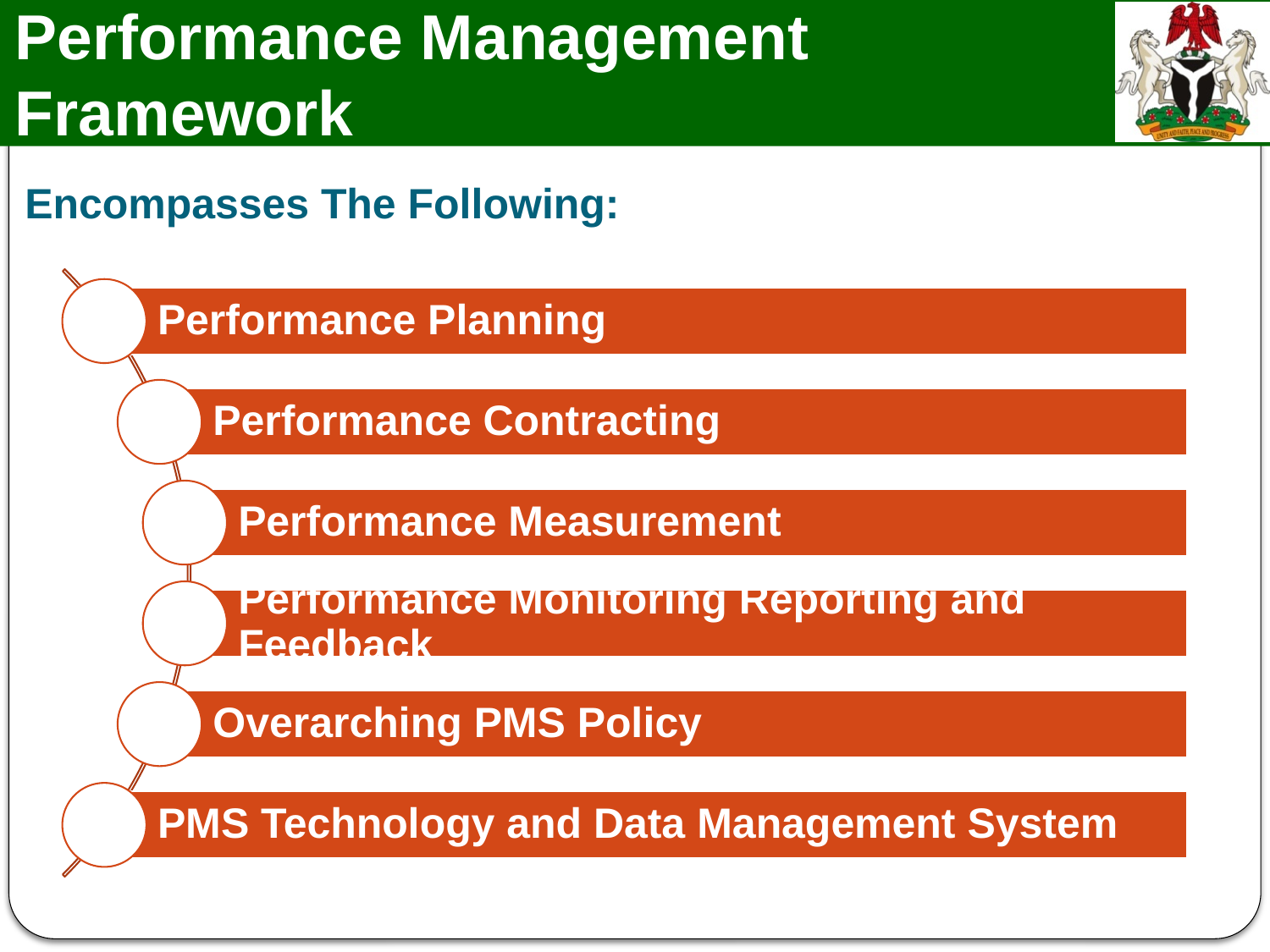

# Performance Management Framework
Encompasses The Following:
Performance Planning
Performance Contracting
Performance Measurement
Performance Monitoring Reporting and Feedback
Overarching PMS Policy
PMS Technology and Data Management System